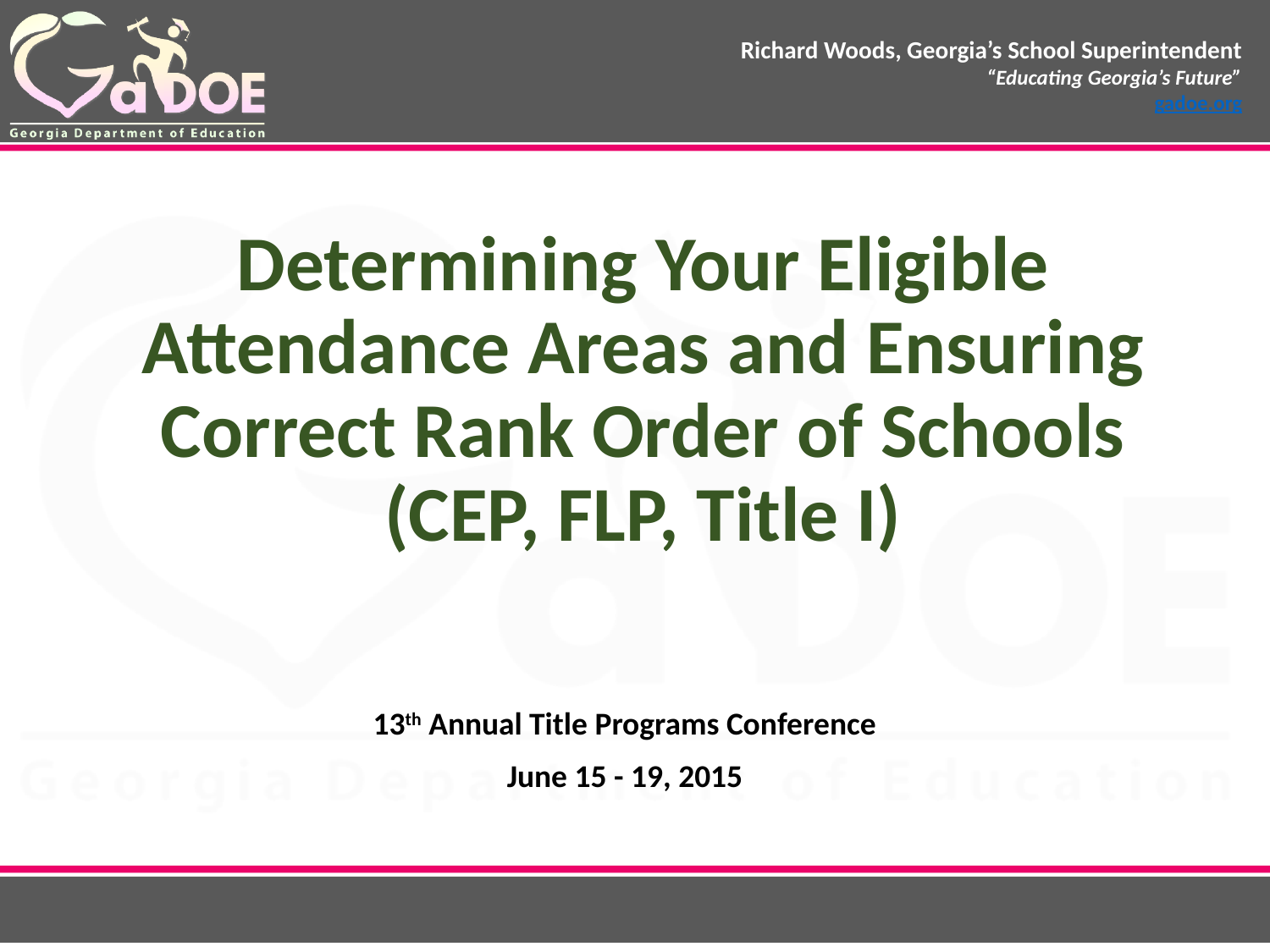

# Determining Your Eligible Attendance Areas and Ensuring Correct Rank Order of Schools (CEP, FLP, Title I)
13th Annual Title Programs Conference
June 15 - 19, 2015